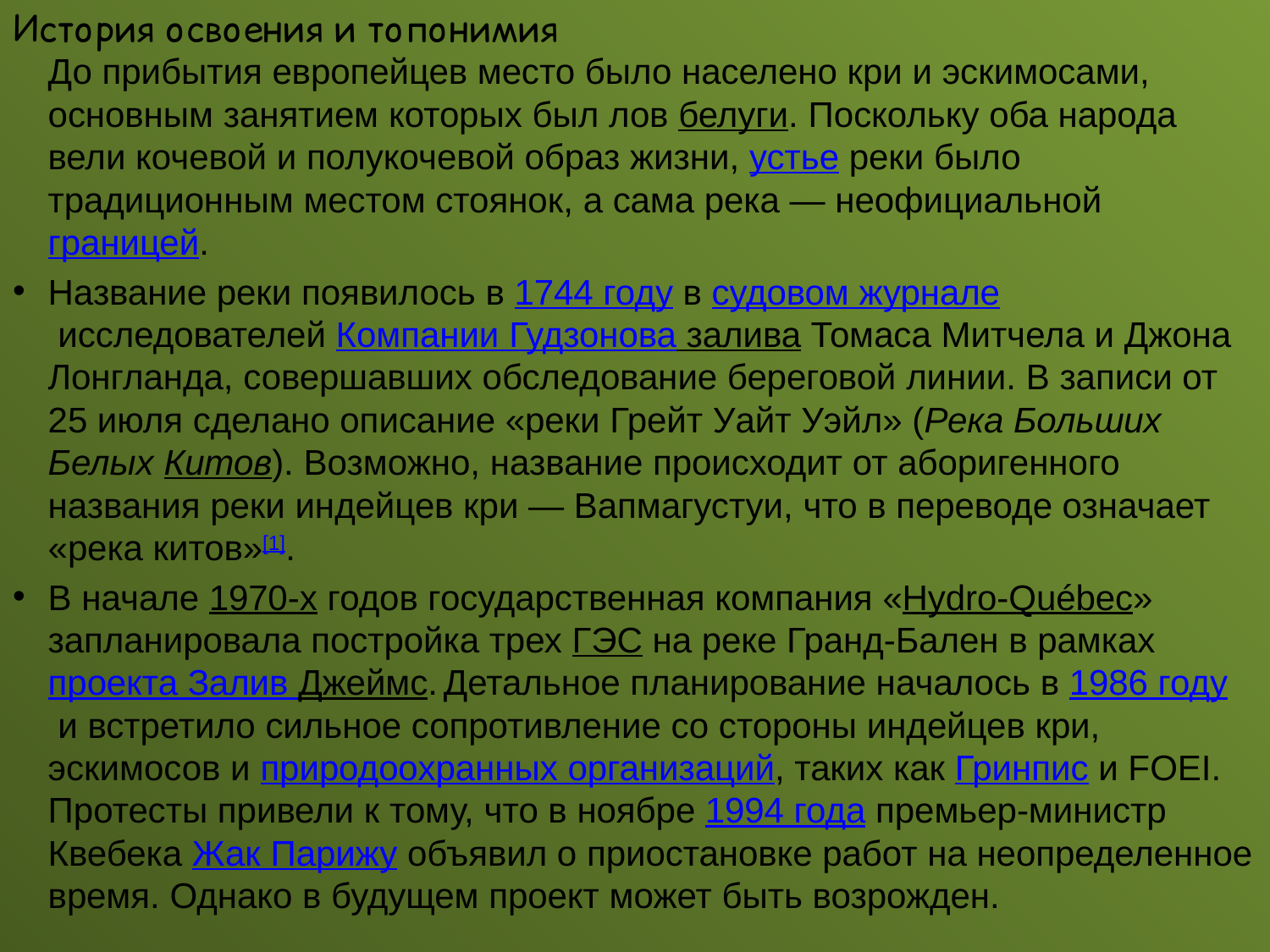

История освоения и топонимия
До прибытия европейцев место было населено кри и эскимосами, основным занятием которых был лов белуги. Поскольку оба народа вели кочевой и полукочевой образ жизни, устье реки было традиционным местом стоянок, а сама река — неофициальной границей.
Название реки появилось в 1744 году в судовом журнале исследователей Компании Гудзонова залива Томаса Митчела и Джона Лонгланда, совершавших обследование береговой линии. В записи от 25 июля сделано описание «реки Грейт Уайт Уэйл» (Река Больших Белых Китов). Возможно, название происходит от аборигенного названия реки индейцев кри — Вапмагустуи, что в переводе означает «река китов»[1].
В начале 1970-х годов государственная компания «Hydro-Québec» запланировала постройка трех ГЭС на реке Гранд-Бален в рамках проекта Залив Джеймс. Детальное планирование началось в 1986 году и встретило сильное сопротивление со стороны индейцев кри, эскимосов и природоохранных организаций, таких как Гринпис и FOEI. Протесты привели к тому, что в ноябре 1994 года премьер-министр Квебека Жак Парижу объявил о приостановке работ на неопределенное время. Однако в будущем проект может быть возрожден.

#